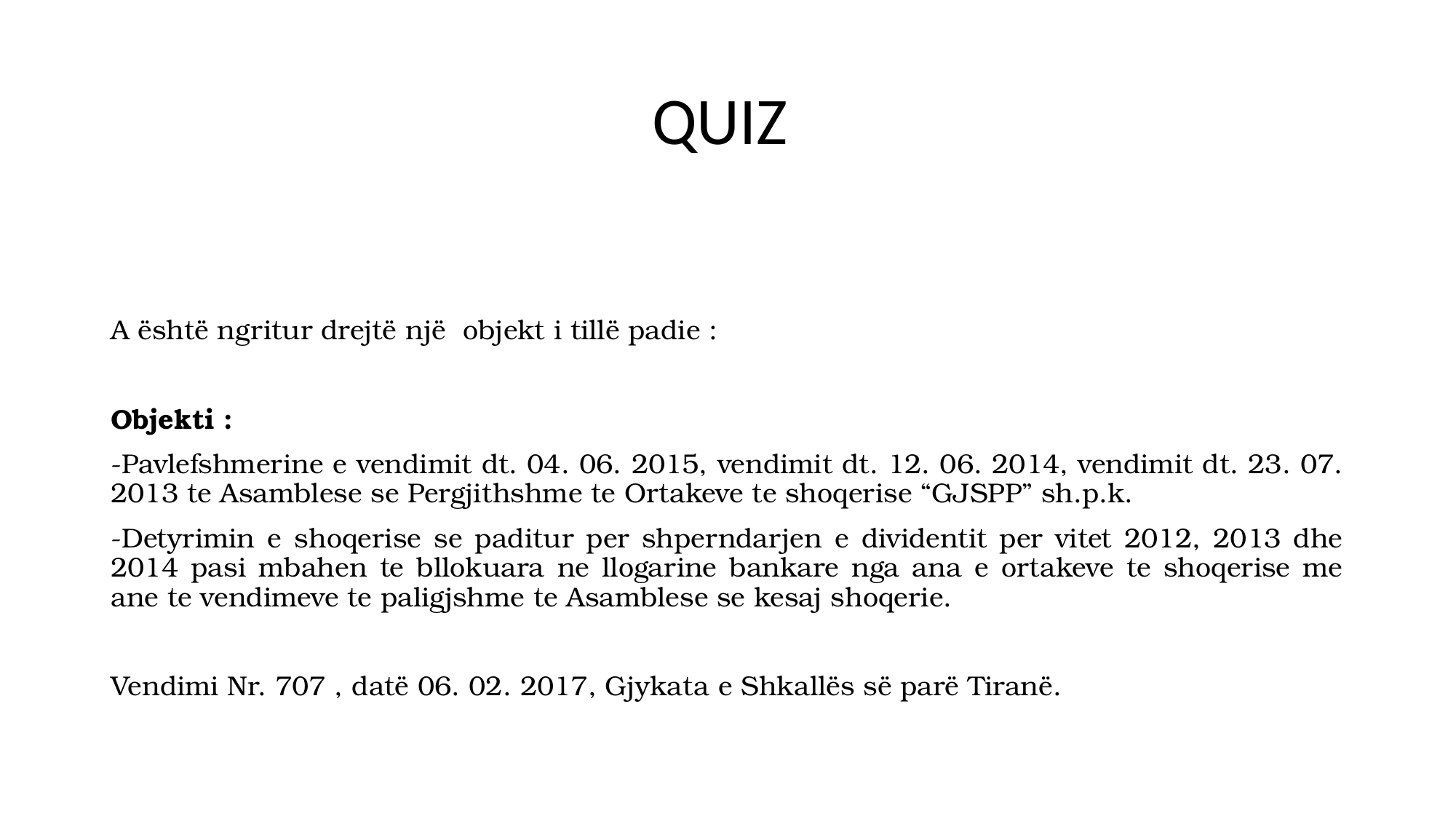

# QUIZ

A është ngritur drejtë një  objekt i tillë padie :

Objekti :
-Pavlefshmerine e vendimit dt. 04. 06. 2015, vendimit dt. 12. 06. 2014, vendimit dt. 23. 07. 2013 te Asamblese se Pergjithshme te Ortakeve te shoqerise “GJSPP” sh.p.k.
-Detyrimin e shoqerise se paditur per shperndarjen e dividentit per vitet 2012, 2013 dhe 2014 pasi mbahen te bllokuara ne llogarine bankare nga ana e ortakeve te shoqerise me ane te vendimeve te paligjshme te Asamblese se kesaj shoqerie.

Vendimi Nr. 707 , datë 06. 02. 2017, Gjykata e Shkallës së parë Tiranë.